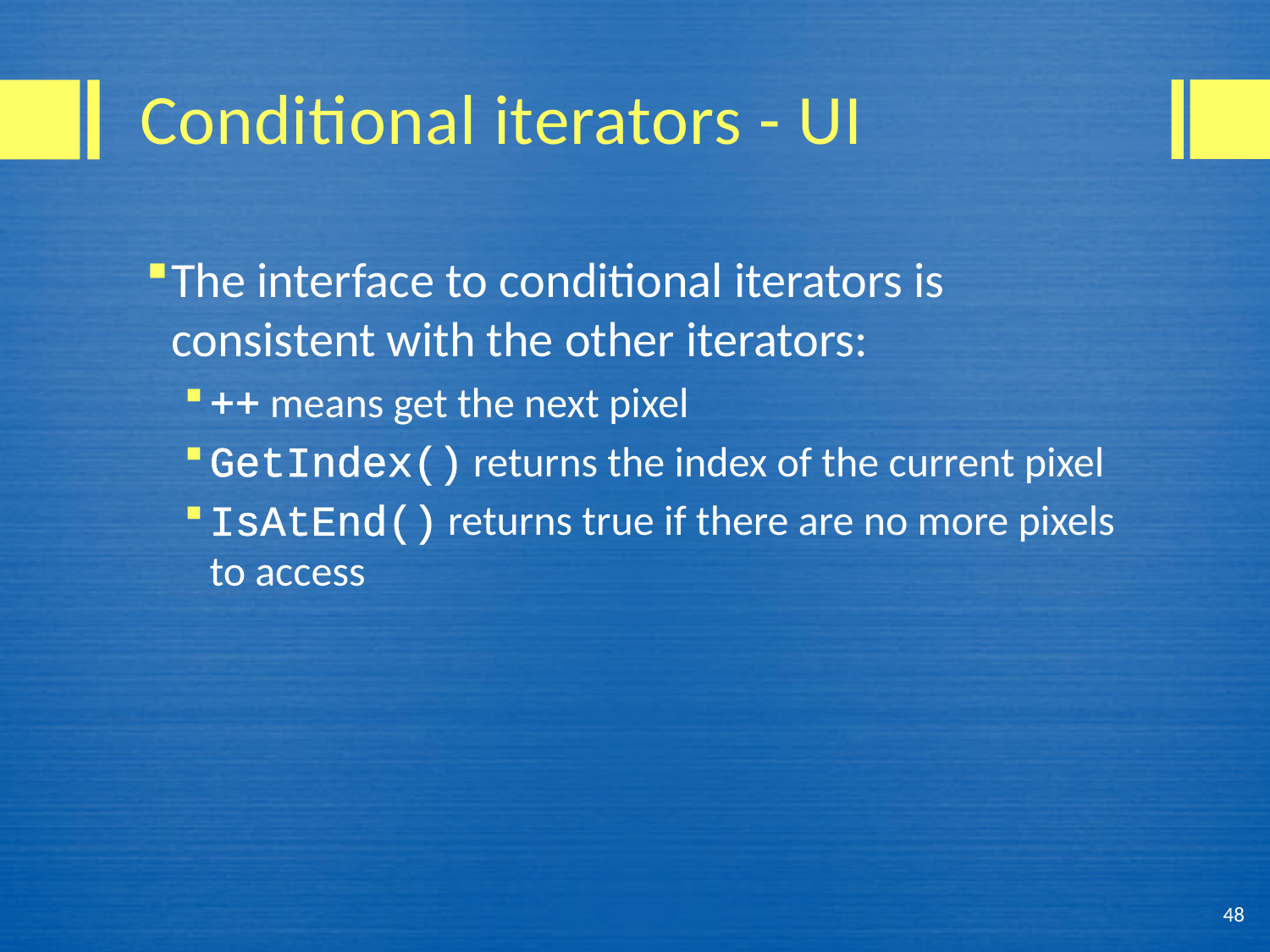

# Conditional iterators - UI
The interface to conditional iterators is consistent with the other iterators:
++ means get the next pixel
GetIndex() returns the index of the current pixel
IsAtEnd() returns true if there are no more pixels to access
48